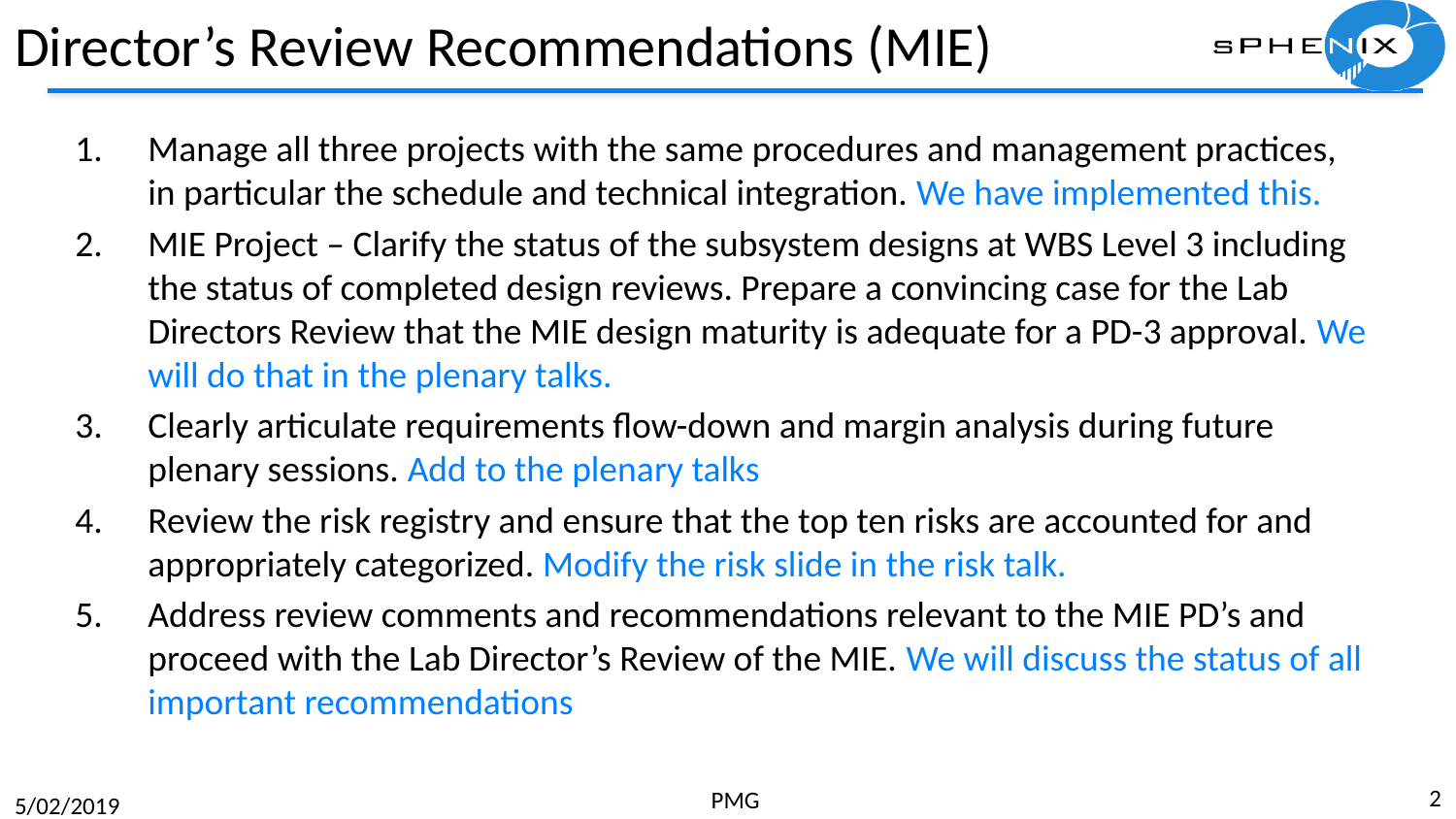

# Director’s Review Recommendations (MIE)
Manage all three projects with the same procedures and management practices, in particular the schedule and technical integration. We have implemented this.
MIE Project – Clarify the status of the subsystem designs at WBS Level 3 including the status of completed design reviews. Prepare a convincing case for the Lab Directors Review that the MIE design maturity is adequate for a PD-3 approval. We will do that in the plenary talks.
Clearly articulate requirements flow-down and margin analysis during future plenary sessions. Add to the plenary talks
Review the risk registry and ensure that the top ten risks are accounted for and appropriately categorized. Modify the risk slide in the risk talk.
Address review comments and recommendations relevant to the MIE PD’s and proceed with the Lab Director’s Review of the MIE. We will discuss the status of all important recommendations
2
PMG
5/02/2019